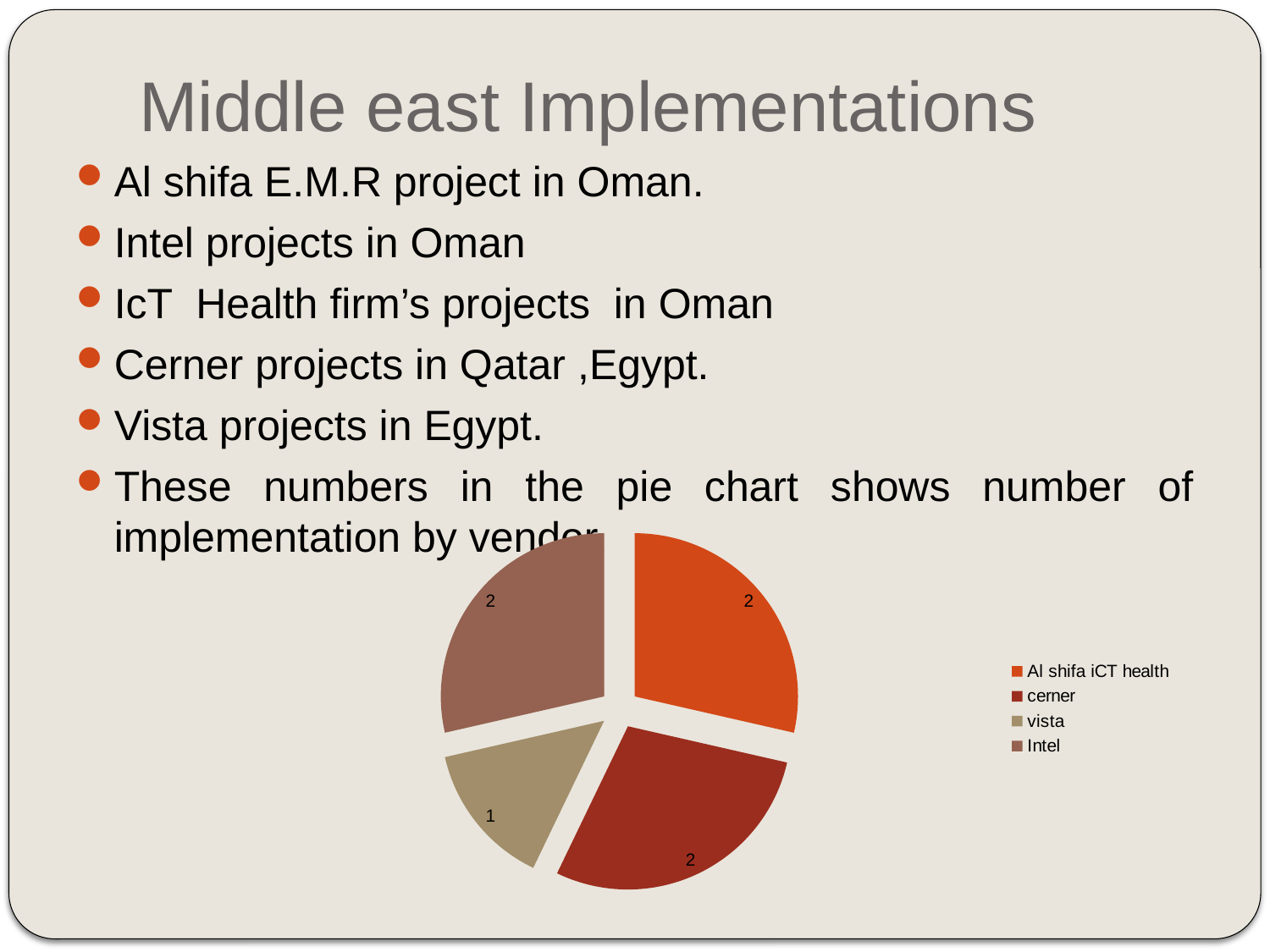

# Middle east Implementations
Al shifa E.M.R project in Oman.
Intel projects in Oman
IcT  Health firm’s projects  in Oman
Cerner projects in Qatar ,Egypt.
Vista projects in Egypt.
These numbers in the pie chart shows number of implementation by vendor.

### Chart

| Category |  |
|---|---|
| Al shifa iCT health | 2.0 |
| cerner | 2.0 |
| vista | 1.0 |
| Intel  | 2.0 |